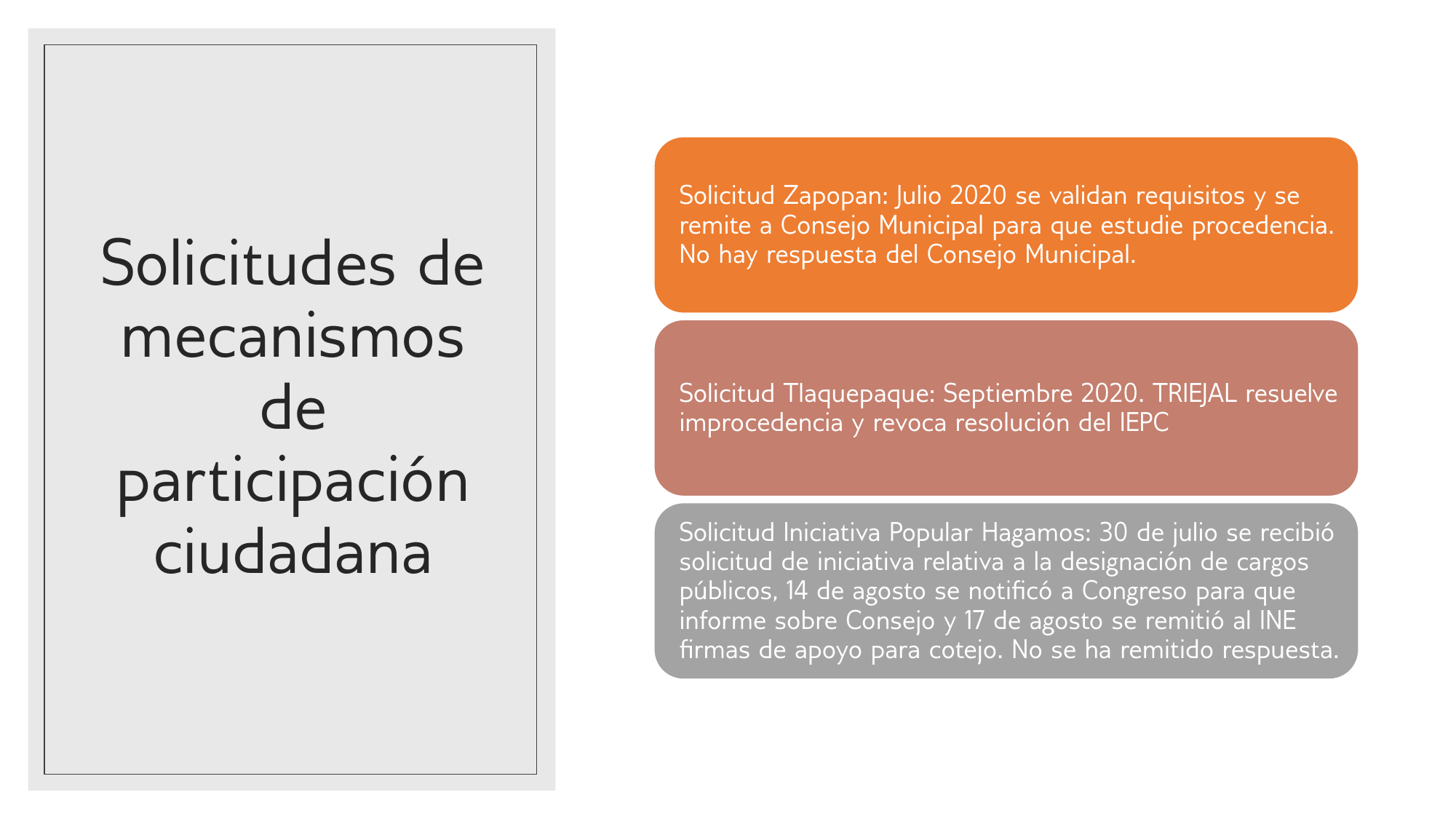

# Solicitudes de mecanismos de participación ciudadana
Solicitud Zapopan: Julio 2020 se validan requisitos y se remite a Consejo Municipal para que estudie procedencia. No hay respuesta del Consejo Municipal.
Solicitud Tlaquepaque: Septiembre 2020. TRIEJAL resuelve improcedencia y revoca resolución del IEPC
Solicitud Iniciativa Popular Hagamos: 30 de julio se recibió solicitud de iniciativa relativa a la designación de cargos públicos, 14 de agosto se notificó a Congreso para que informe sobre Consejo y 17 de agosto se remitió al INE firmas de apoyo para cotejo. No se ha remitido respuesta.